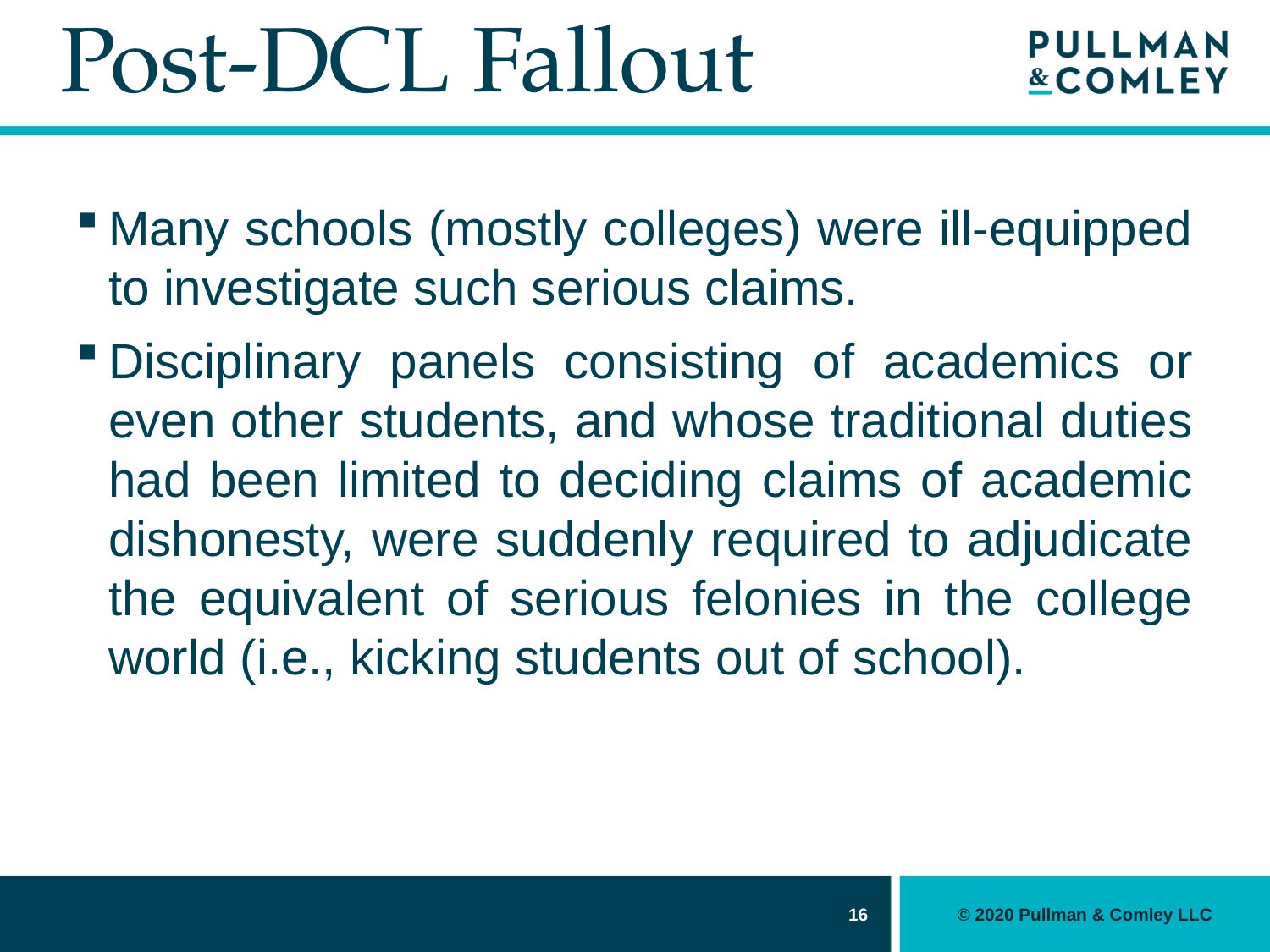

# Post-DCL Fallout
Many schools (mostly colleges) were ill-equipped to investigate such serious claims.
Disciplinary panels consisting of academics or even other students, and whose traditional duties had been limited to deciding claims of academic dishonesty, were suddenly required to adjudicate the equivalent of serious felonies in the college world (i.e., kicking students out of school).
16
© 2020 Pullman & Comley LLC